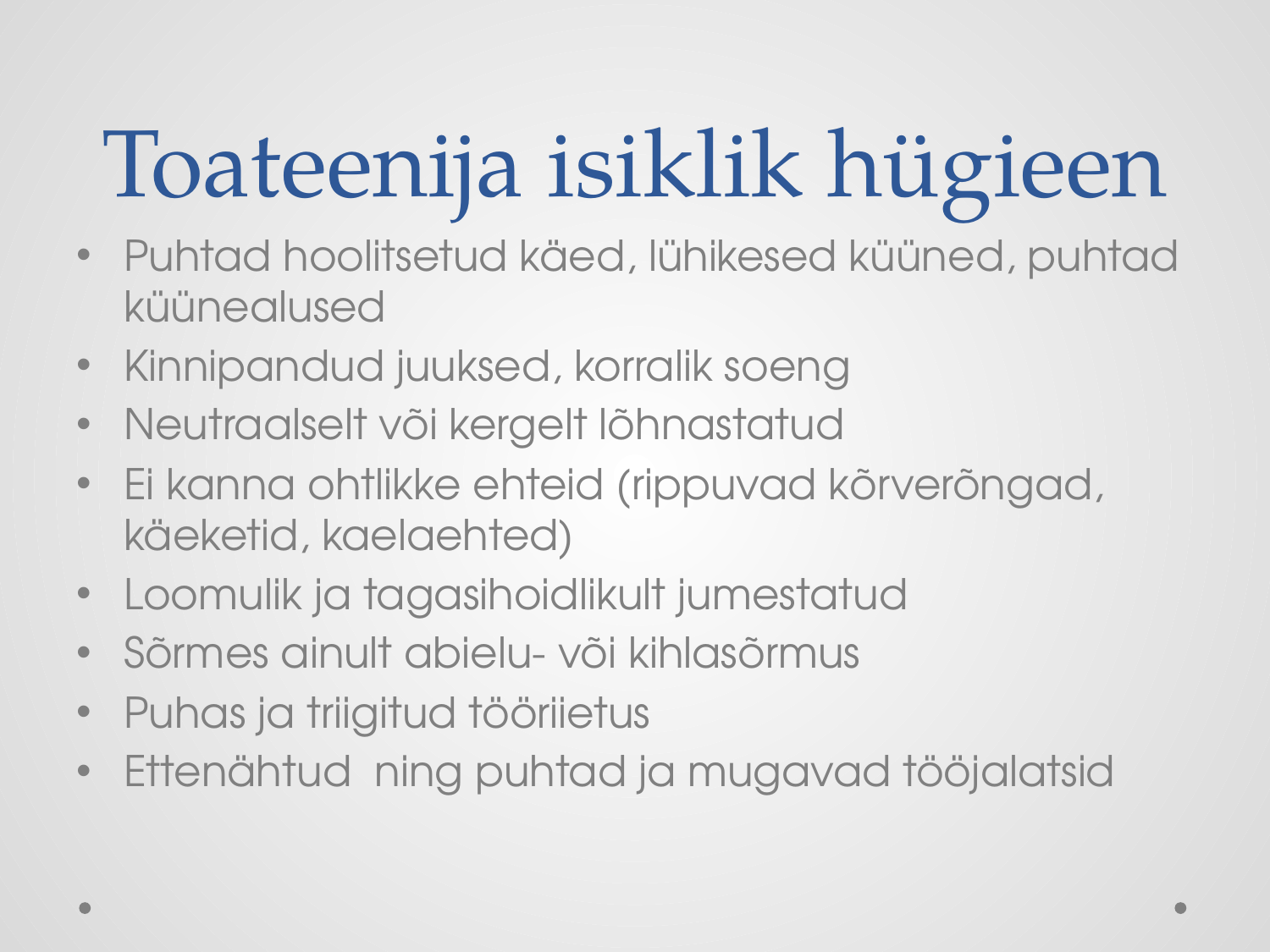

# Toateenija isiklik hügieen
Puhtad hoolitsetud käed, lühikesed küüned, puhtad küünealused
Kinnipandud juuksed, korralik soeng
Neutraalselt või kergelt lõhnastatud
Ei kanna ohtlikke ehteid (rippuvad kõrverõngad, käeketid, kaelaehted)
Loomulik ja tagasihoidlikult jumestatud
Sõrmes ainult abielu- või kihlasõrmus
Puhas ja triigitud tööriietus
Ettenähtud  ning puhtad ja mugavad tööjalatsid